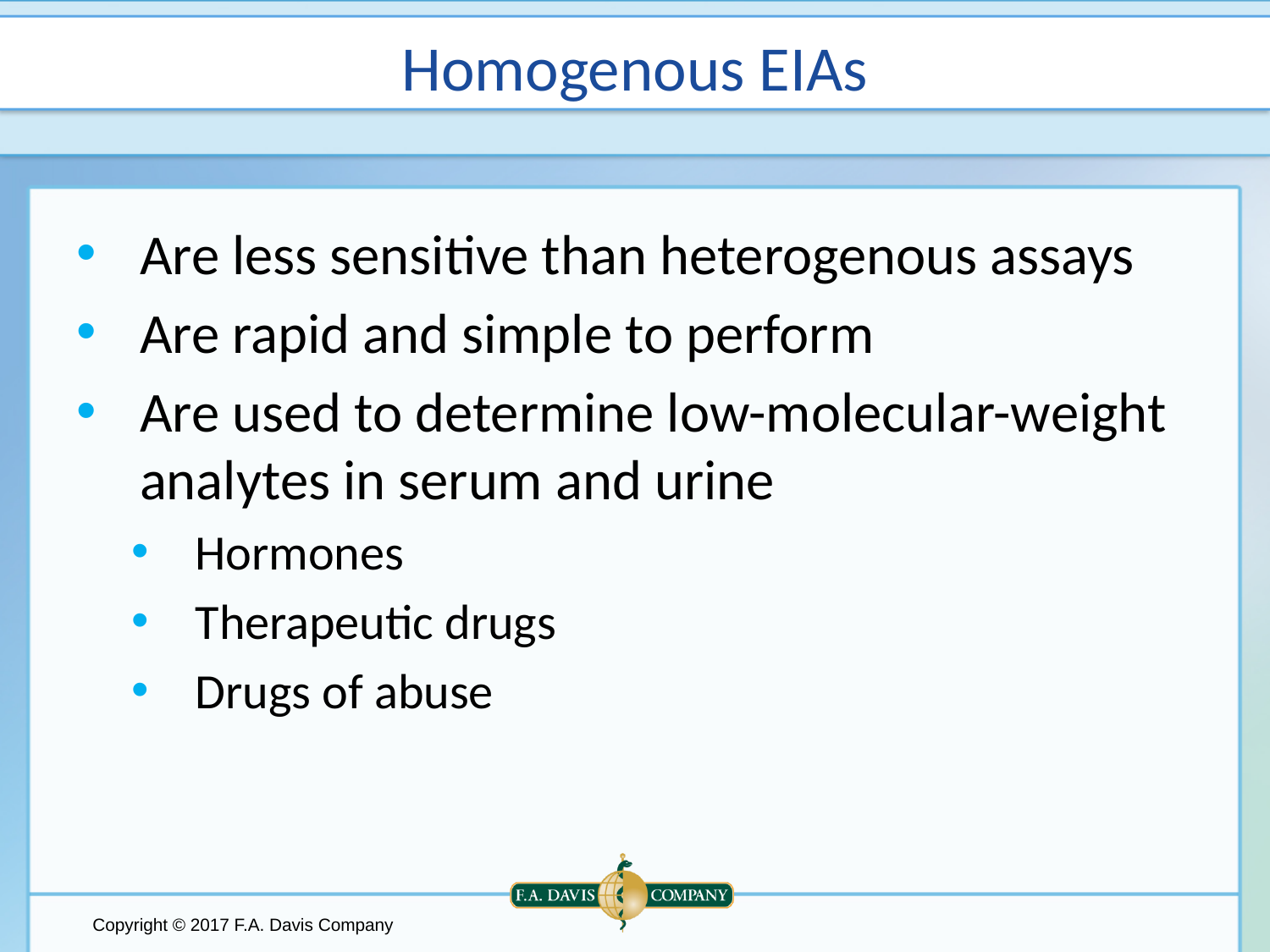

# Homogenous EIAs
Are less sensitive than heterogenous assays
Are rapid and simple to perform
Are used to determine low-molecular-weight analytes in serum and urine
Hormones
Therapeutic drugs
Drugs of abuse